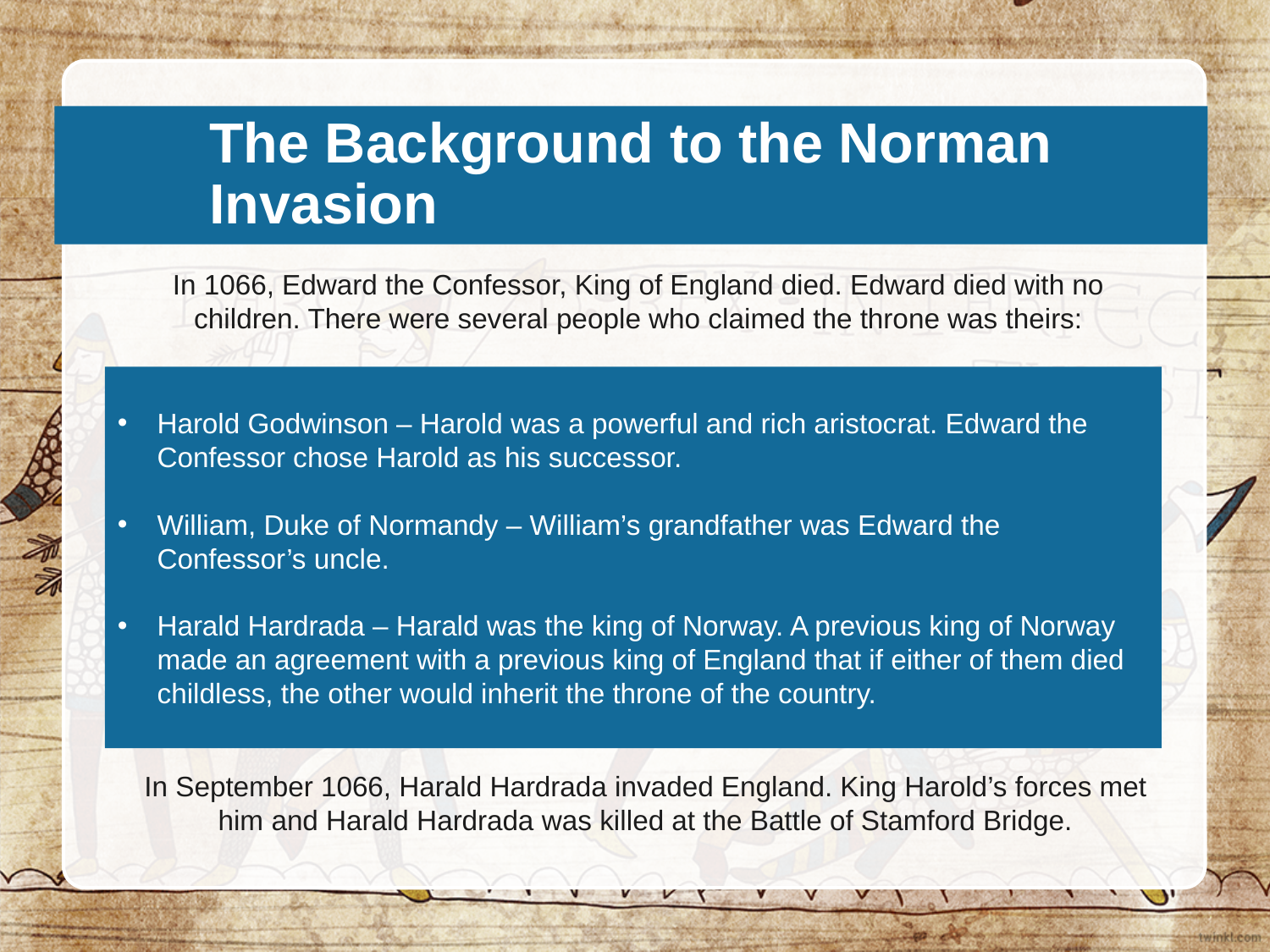

# The Background to the Norman Invasion
In 1066, Edward the Confessor, King of England died. Edward died with no children. There were several people who claimed the throne was theirs:
Harold Godwinson – Harold was a powerful and rich aristocrat. Edward the Confessor chose Harold as his successor.

William, Duke of Normandy – William’s grandfather was Edward the Confessor’s uncle.

Harald Hardrada – Harald was the king of Norway. A previous king of Norway made an agreement with a previous king of England that if either of them died childless, the other would inherit the throne of the country.
In September 1066, Harald Hardrada invaded England. King Harold’s forces met him and Harald Hardrada was killed at the Battle of Stamford Bridge.